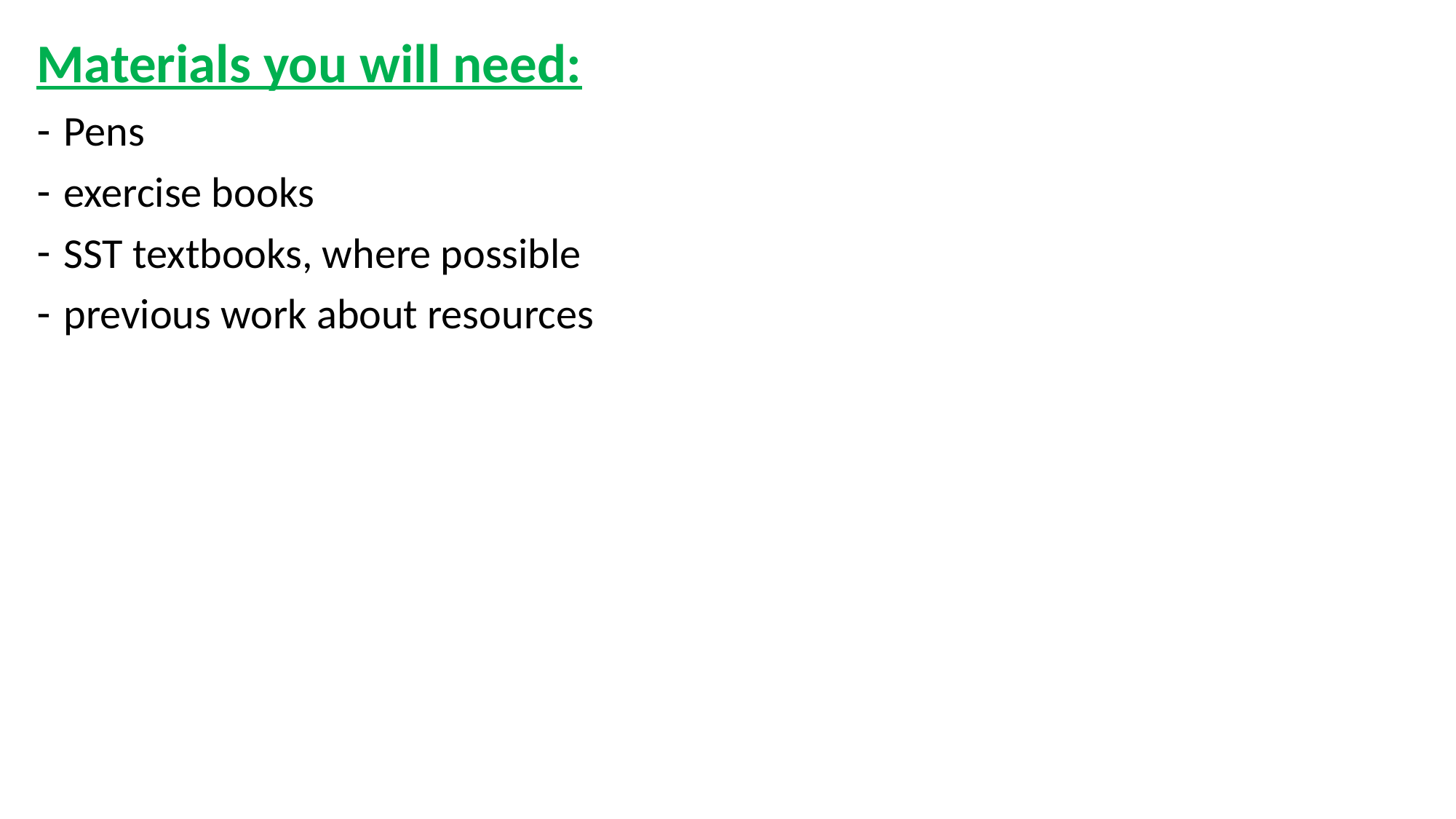

Materials you will need:
Pens
exercise books
SST textbooks, where possible
previous work about resources